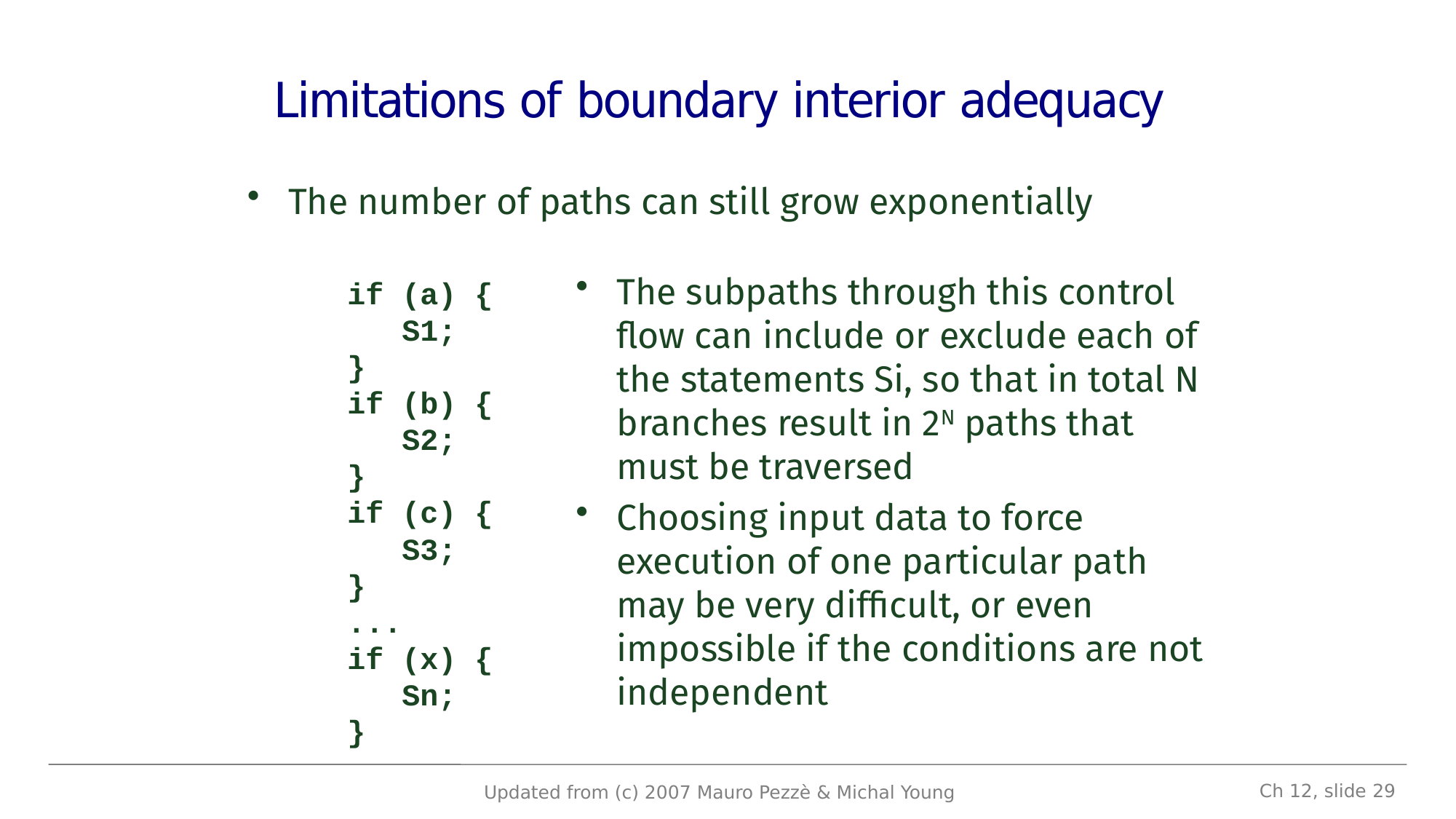

# Limitations of boundary interior adequacy
The number of paths can still grow exponentially
The subpaths through this control flow can include or exclude each of the statements Si, so that in total N branches result in 2N paths that must be traversed
Choosing input data to force execution of one particular path may be very difficult, or even impossible if the conditions are not independent
if (a) {
   S1;
}
if (b) {
   S2;
}
if (c) {
   S3;
}
...
if (x) {
   Sn;
}
 Ch 12, slide 29
Updated from (c) 2007 Mauro Pezzè & Michal Young